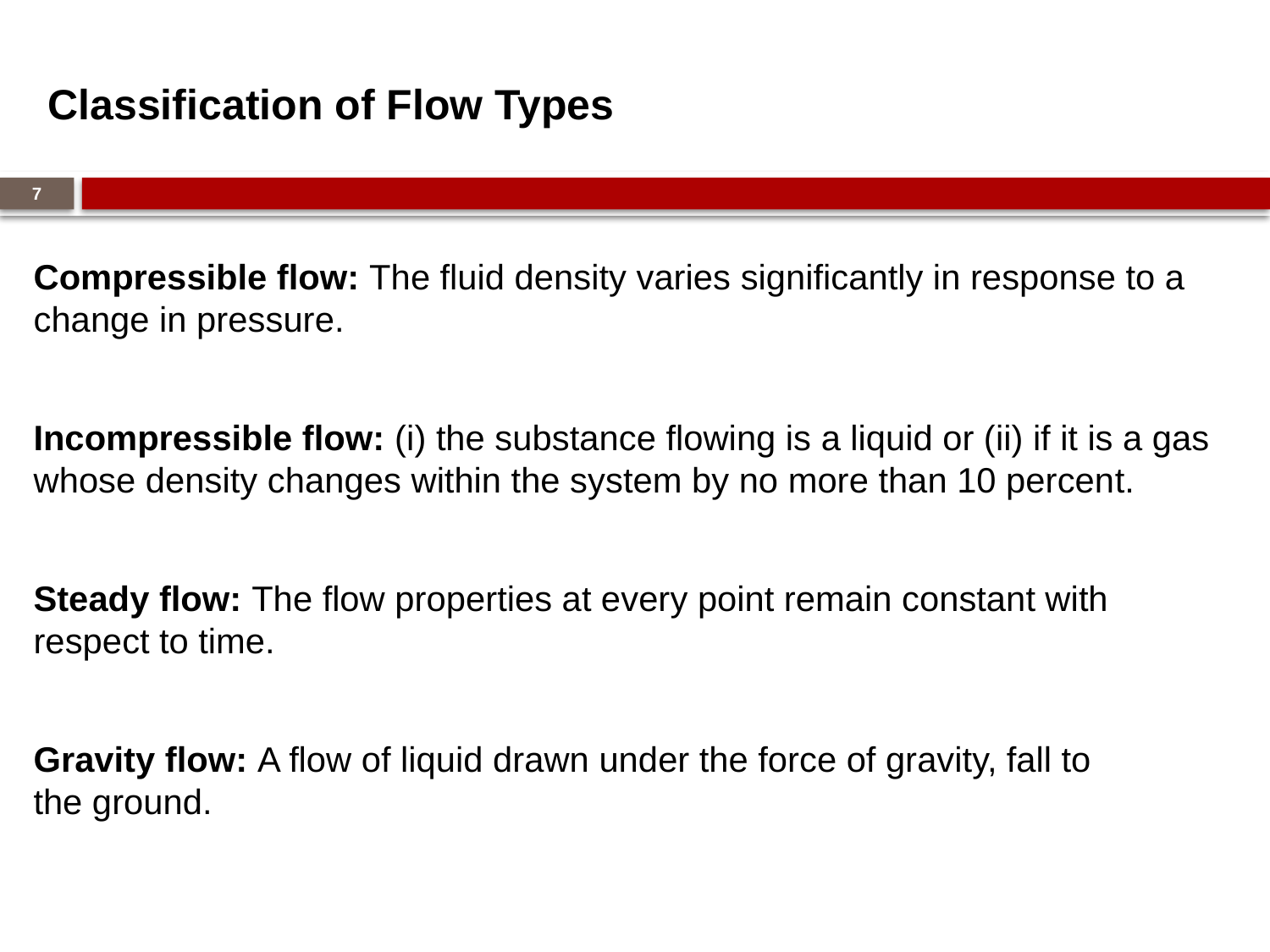

Classification of Flow Types
7
Compressible flow: The fluid density varies significantly in response to a change in pressure.

Incompressible flow: (i) the substance flowing is a liquid or (ii) if it is a gas whose density changes within the system by no more than 10 percent.

Steady flow: The flow properties at every point remain constant with respect to time.

Gravity flow: A flow of liquid drawn under the force of gravity, fall to the ground.